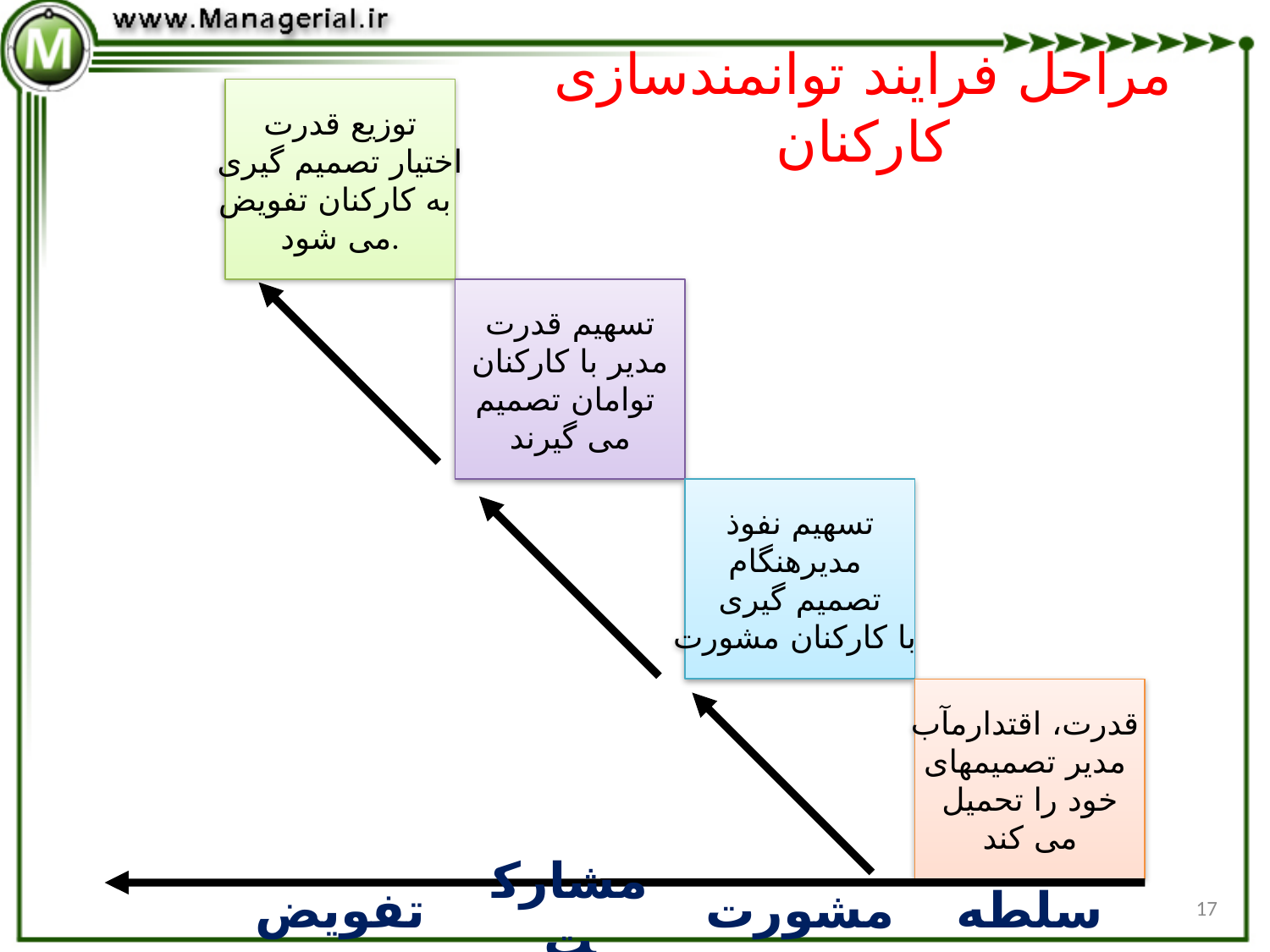

# مراحل فرایند توانمندسازی کارکنان
توزیع قدرت
اختیار تصمیم گیری
به کارکنان تفویض
می شود.
تسهیم قدرت
مدیر با کارکنان
توامان تصمیم
می گیرند

تسهیم نفوذ
مدیرهنگام
تصمیم گیری
با کارکنان مشورت

قدرت، اقتدارمآب
مدیر تصمیمهای
خود را تحمیل
می کند

تفویض
مشارکت
مشورت
سلطه

17